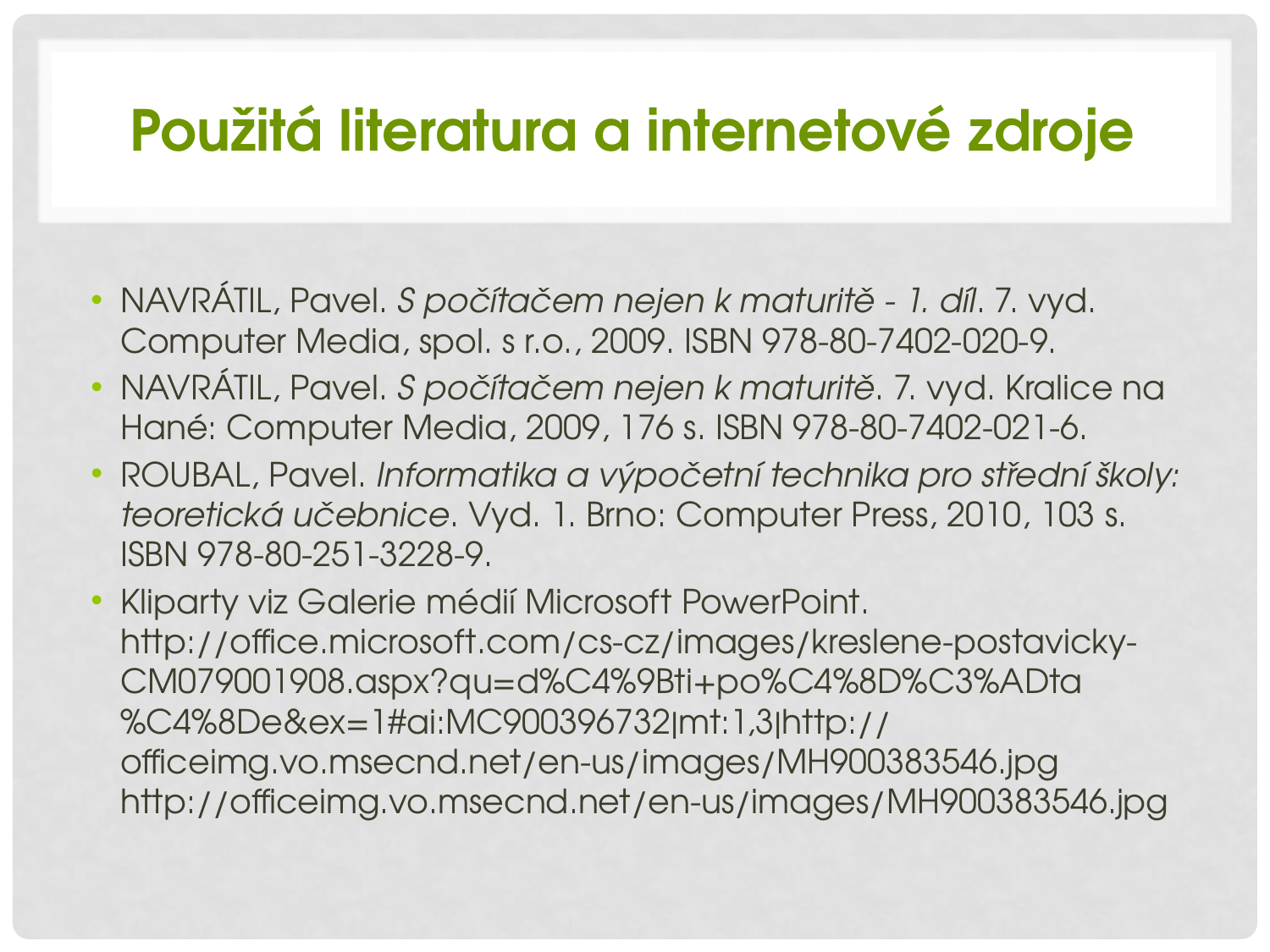

# Použitá literatura a internetové zdroje
NAVRÁTIL, Pavel. S počítačem nejen k maturitě - 1. díl. 7. vyd. Computer Media, spol. s r.o., 2009. ISBN 978-80-7402-020-9.
NAVRÁTIL, Pavel. S počítačem nejen k maturitě. 7. vyd. Kralice na Hané: Computer Media, 2009, 176 s. ISBN 978-80-7402-021-6.
ROUBAL, Pavel. Informatika a výpočetní technika pro střední školy: teoretická učebnice. Vyd. 1. Brno: Computer Press, 2010, 103 s. ISBN 978-80-251-3228-9.
Kliparty viz Galerie médií Microsoft PowerPoint.
http://office.microsoft.com/cs-cz/images/kreslene-postavicky-CM079001908.aspx?qu=d%C4%9Bti+po%C4%8D%C3%ADta%C4%8De&ex=1#ai:MC900396732|mt:1,3|http://officeimg.vo.msecnd.net/en-us/images/MH900383546.jpg
http://officeimg.vo.msecnd.net/en-us/images/MH900383546.jpg